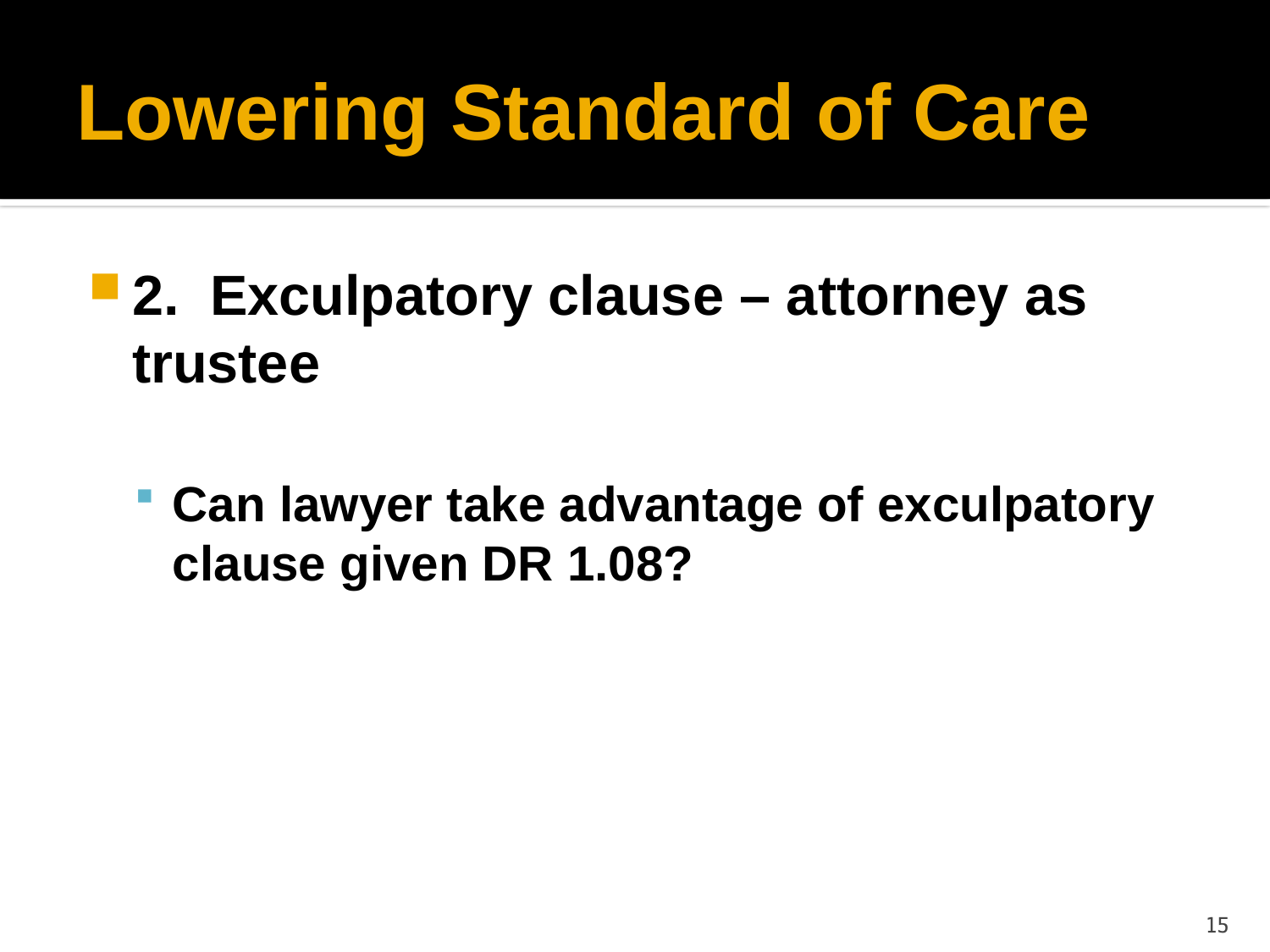

# Lowering Standard of Care
2.  Exculpatory clause – attorney as trustee

Can lawyer take advantage of exculpatory clause given DR 1.08?

15